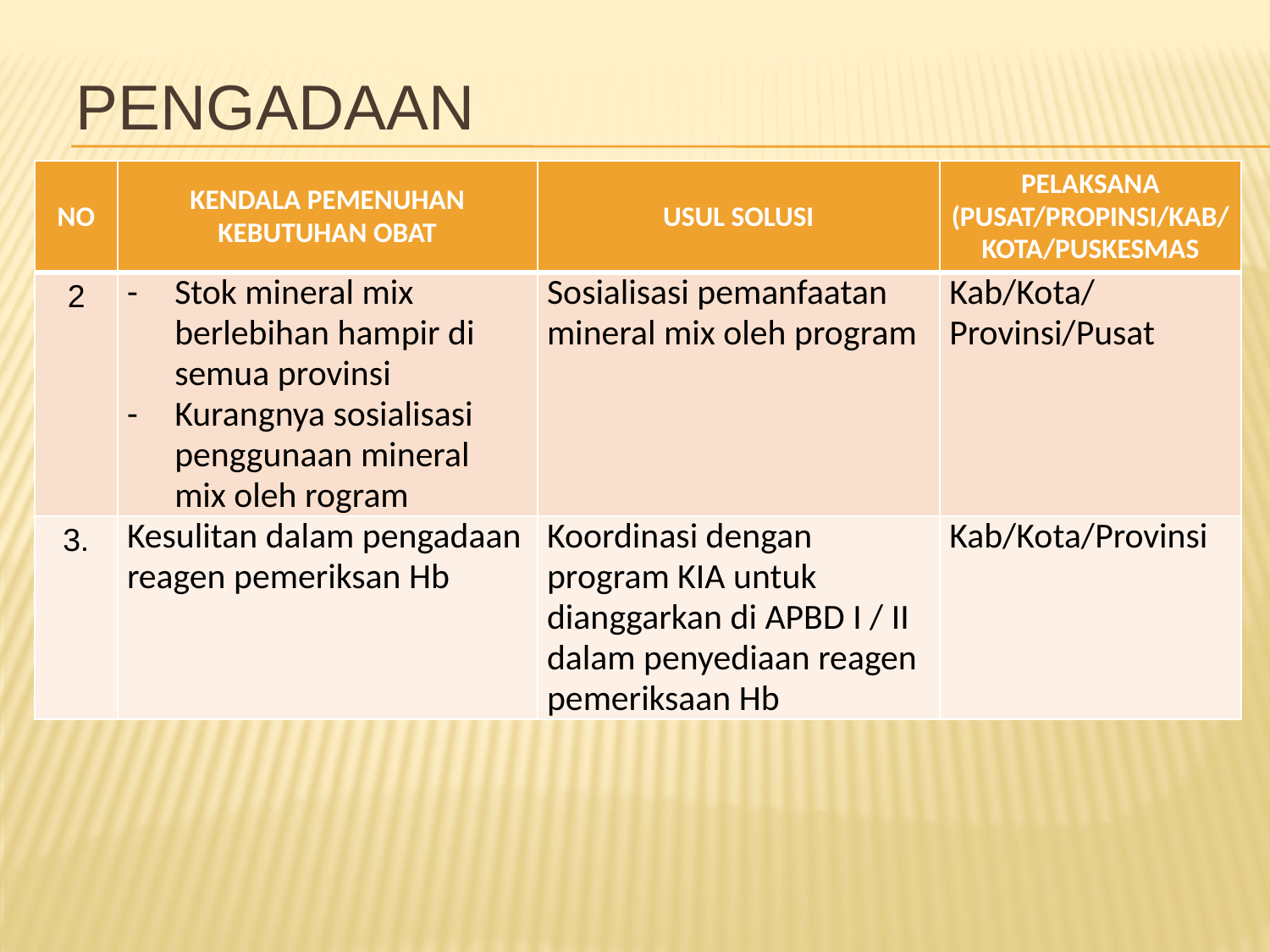

# pENGADAAN
| NO | KENDALA PEMENUHAN KEBUTUHAN OBAT | USUL SOLUSI | PELAKSANA (PUSAT/PROPINSI/KAB/KOTA/PUSKESMAS |
| --- | --- | --- | --- |
| 2 | Stok mineral mix berlebihan hampir di semua provinsi Kurangnya sosialisasi penggunaan mineral mix oleh rogram | Sosialisasi pemanfaatan mineral mix oleh program | Kab/Kota/Provinsi/Pusat |
| 3. | Kesulitan dalam pengadaan reagen pemeriksan Hb | Koordinasi dengan program KIA untuk dianggarkan di APBD I / II dalam penyediaan reagen pemeriksaan Hb | Kab/Kota/Provinsi |